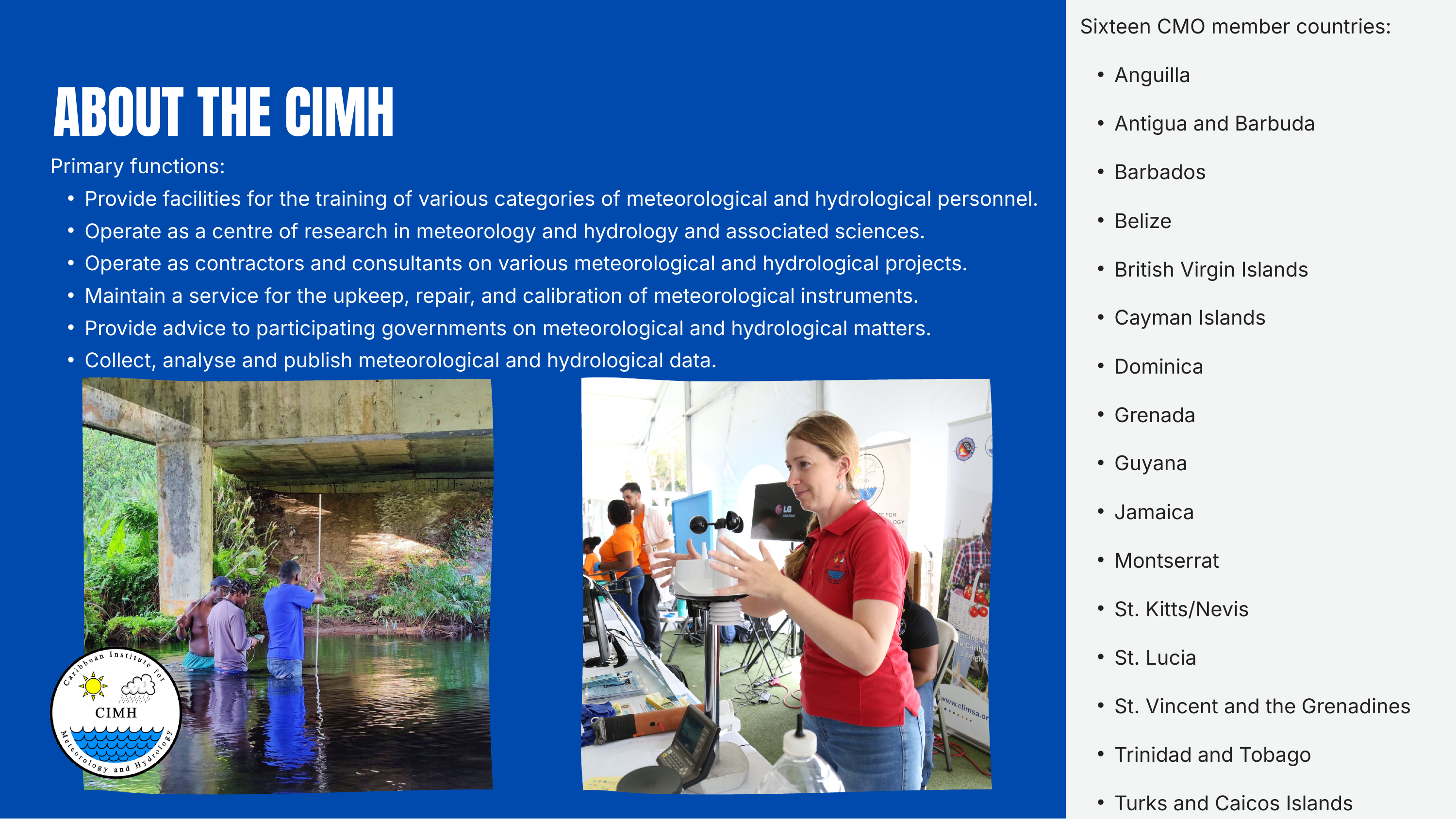

Sixteen CMO member countries:

Anguilla

Antigua and Barbuda

Barbados

Belize

British Virgin Islands

Cayman Islands

Dominica

Grenada

Guyana

Jamaica

Montserrat

St. Kitts/Nevis

St. Lucia

St. Vincent and the Grenadines

Trinidad and Tobago

Turks and Caicos Islands

ABOUT THE CIMH
Primary functions:
Provide facilities for the training of various categories of meteorological and hydrological personnel.
Operate as a centre of research in meteorology and hydrology and associated sciences.
Operate as contractors and consultants on various meteorological and hydrological projects.
Maintain a service for the upkeep, repair, and calibration of meteorological instruments.
Provide advice to participating governments on meteorological and hydrological matters.
Collect, analyse and publish meteorological and hydrological data.